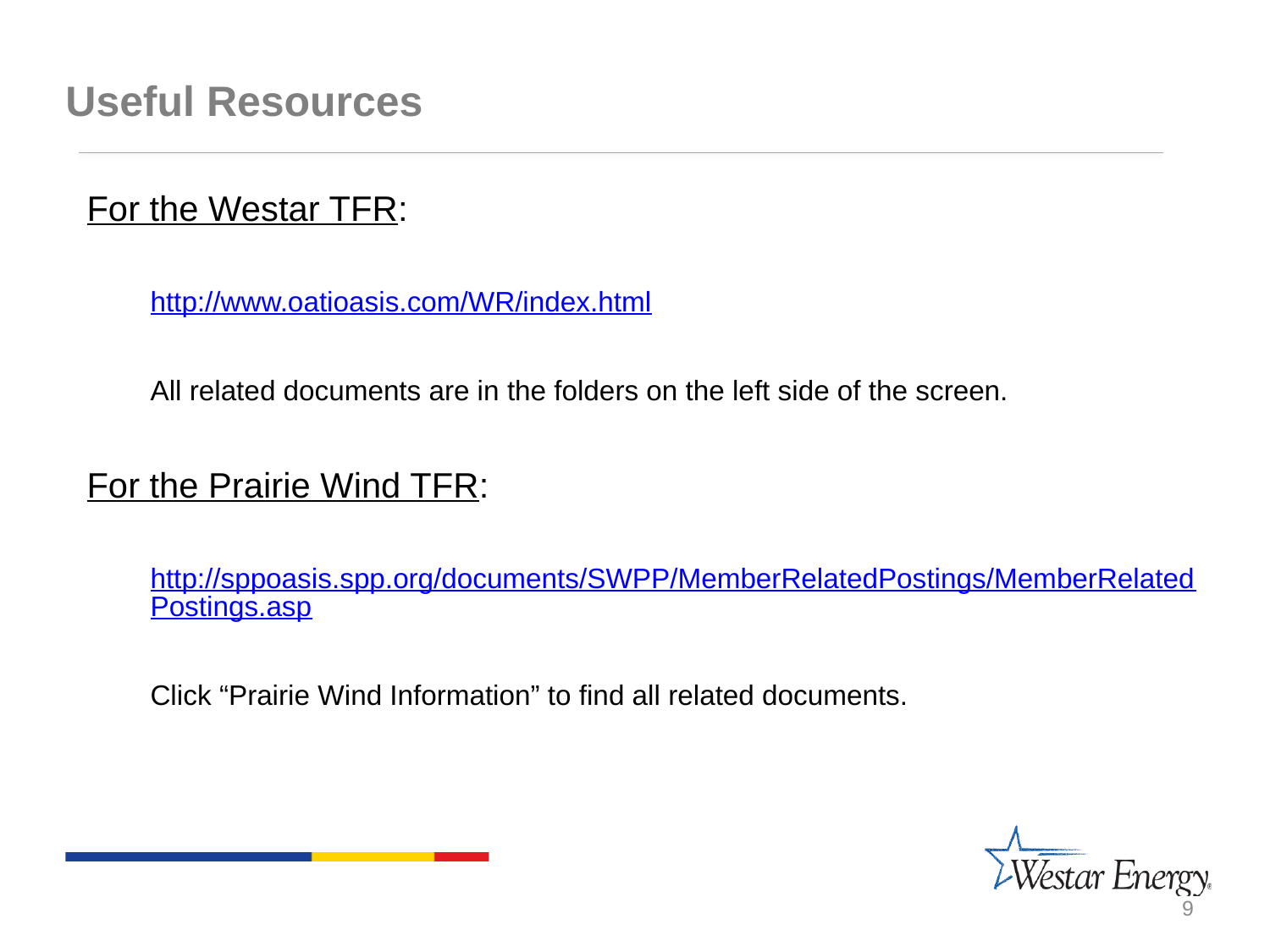

# Useful Resources
For the Westar TFR:

http://www.oatioasis.com/WR/index.html

All related documents are in the folders on the left side of the screen.

For the Prairie Wind TFR:

http://sppoasis.spp.org/documents/SWPP/MemberRelatedPostings/MemberRelatedPostings.asp

Click “Prairie Wind Information” to find all related documents.

9